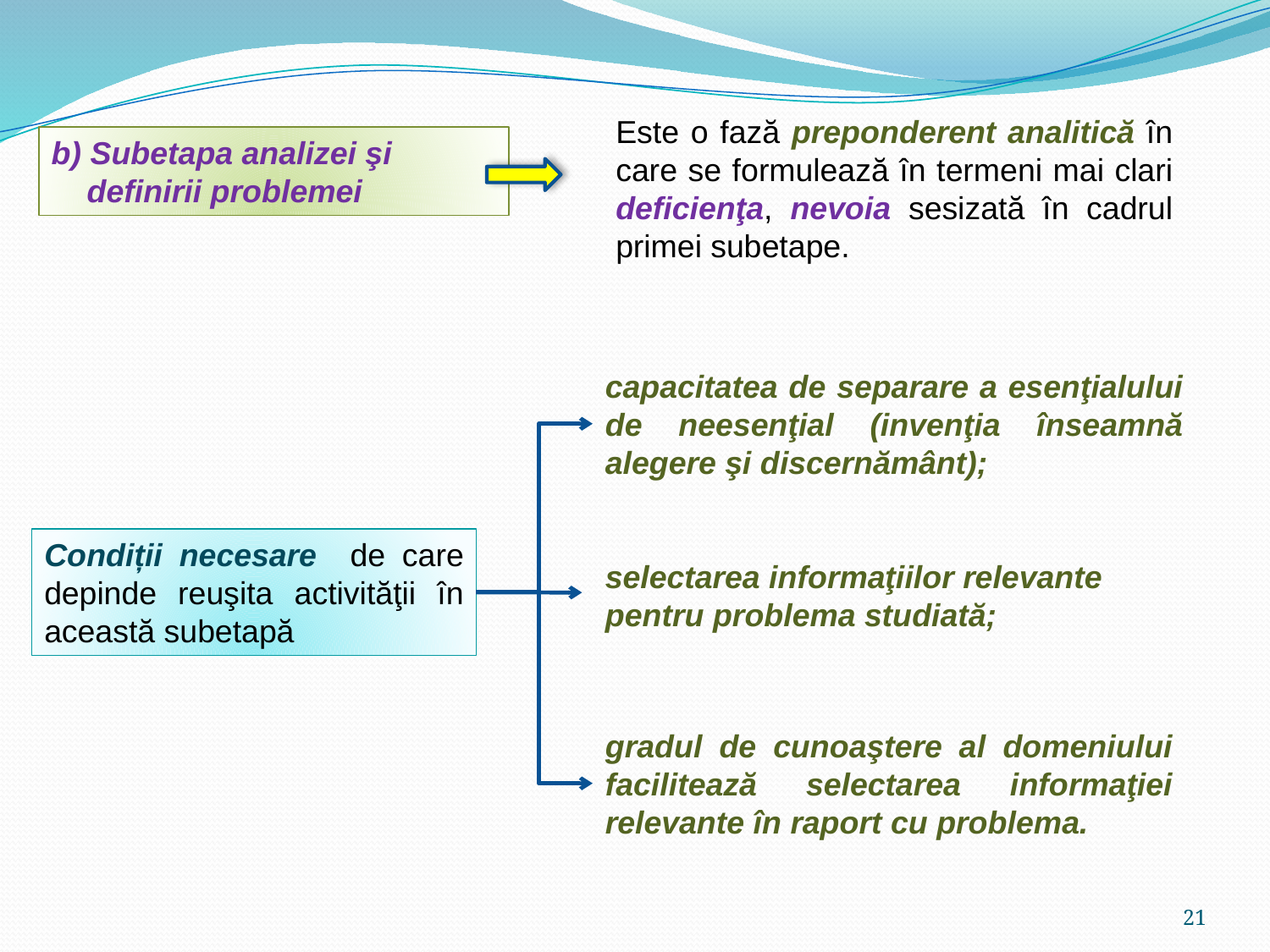

Este o fază preponderent analitică în care se formulează în termeni mai clari deficienţa, nevoia sesizată în cadrul primei subetape.
b) Subetapa analizei şi
    definirii problemei

capacitatea de separare a esenţialului de neesenţial (invenţia înseamnă alegere şi discernământ);
Condiții necesare  de care depinde reuşita activităţii în această subetapă
selectarea informaţiilor relevante pentru problema studiată;
gradul de cunoaştere al domeniului facilitează selectarea informaţiei relevante în raport cu problema.
21